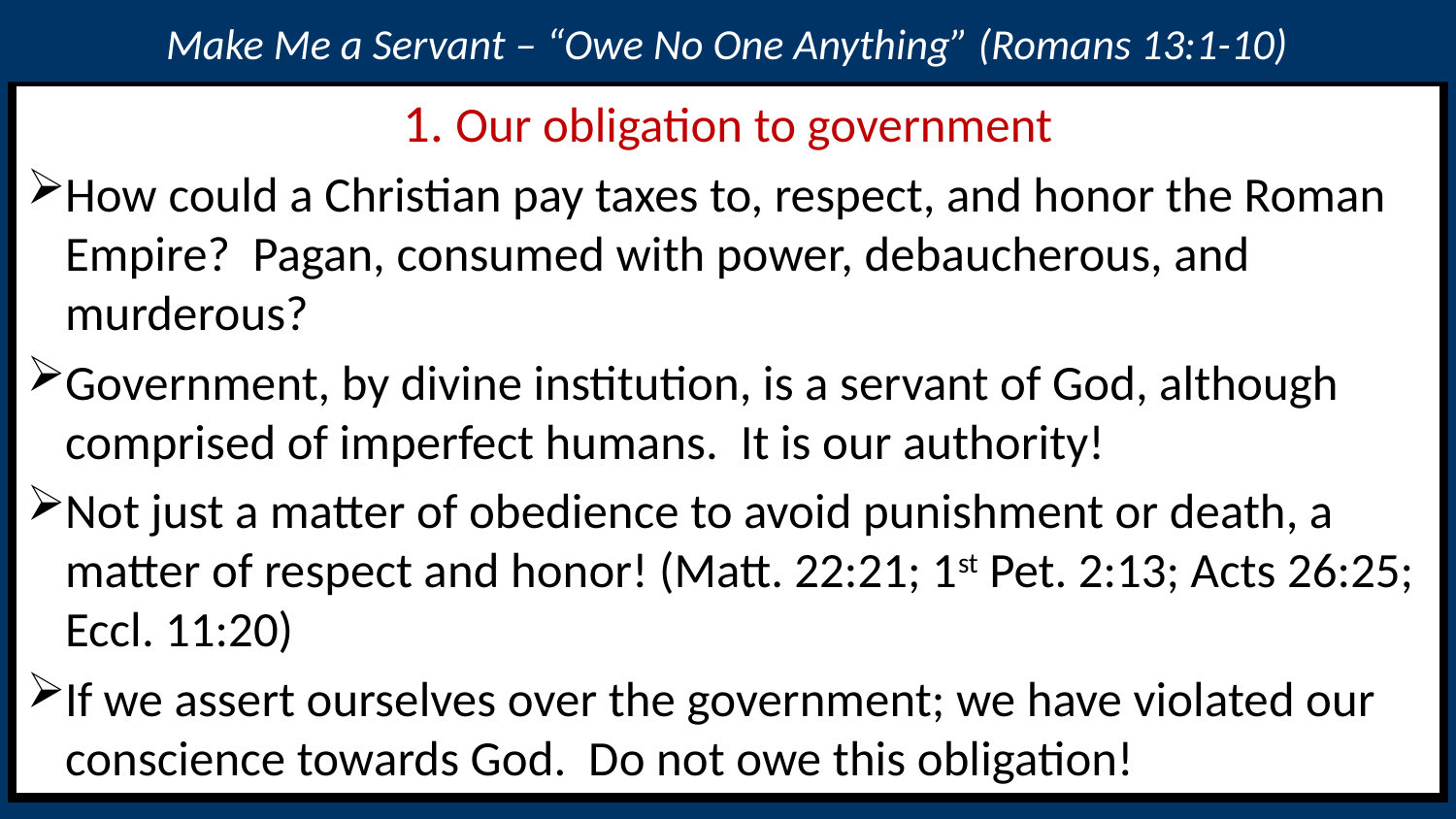

Make Me a Servant – “Owe No One Anything” (Romans 13:1-10)
1. Our obligation to government
How could a Christian pay taxes to, respect, and honor the Roman Empire?  Pagan, consumed with power, debaucherous, and murderous?
Government, by divine institution, is a servant of God, although comprised of imperfect humans.  It is our authority!
Not just a matter of obedience to avoid punishment or death, a matter of respect and honor! (Matt. 22:21; 1st Pet. 2:13; Acts 26:25; Eccl. 11:20)
If we assert ourselves over the government; we have violated our conscience towards God.  Do not owe this obligation!